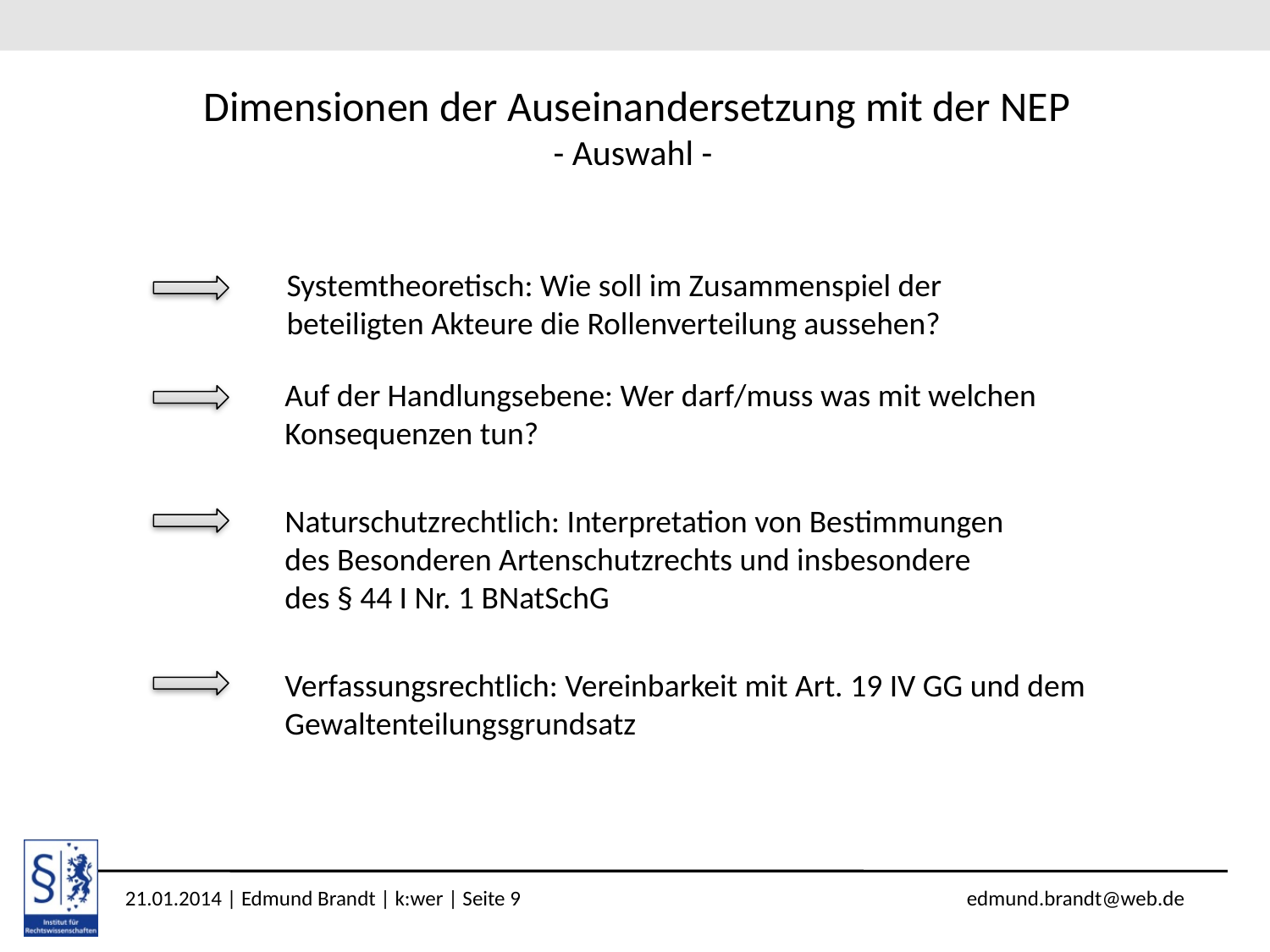

# Dimensionen der Auseinandersetzung mit der NEP - Auswahl -
Systemtheoretisch: Wie soll im Zusammenspiel der beteiligten Akteure die Rollenverteilung aussehen?

Auf der Handlungsebene: Wer darf/muss was mit welchen Konsequenzen tun?

Naturschutzrechtlich: Interpretation von Bestimmungen des Besonderen Artenschutzrechts und insbesondere des § 44 I Nr. 1 BNatSchG

Verfassungsrechtlich: Vereinbarkeit mit Art. 19 IV GG und dem Gewaltenteilungsgrundsatz

21.01.2014 | Edmund Brandt | k:wer | Seite 9                                                                                            edmund.brandt@web.de